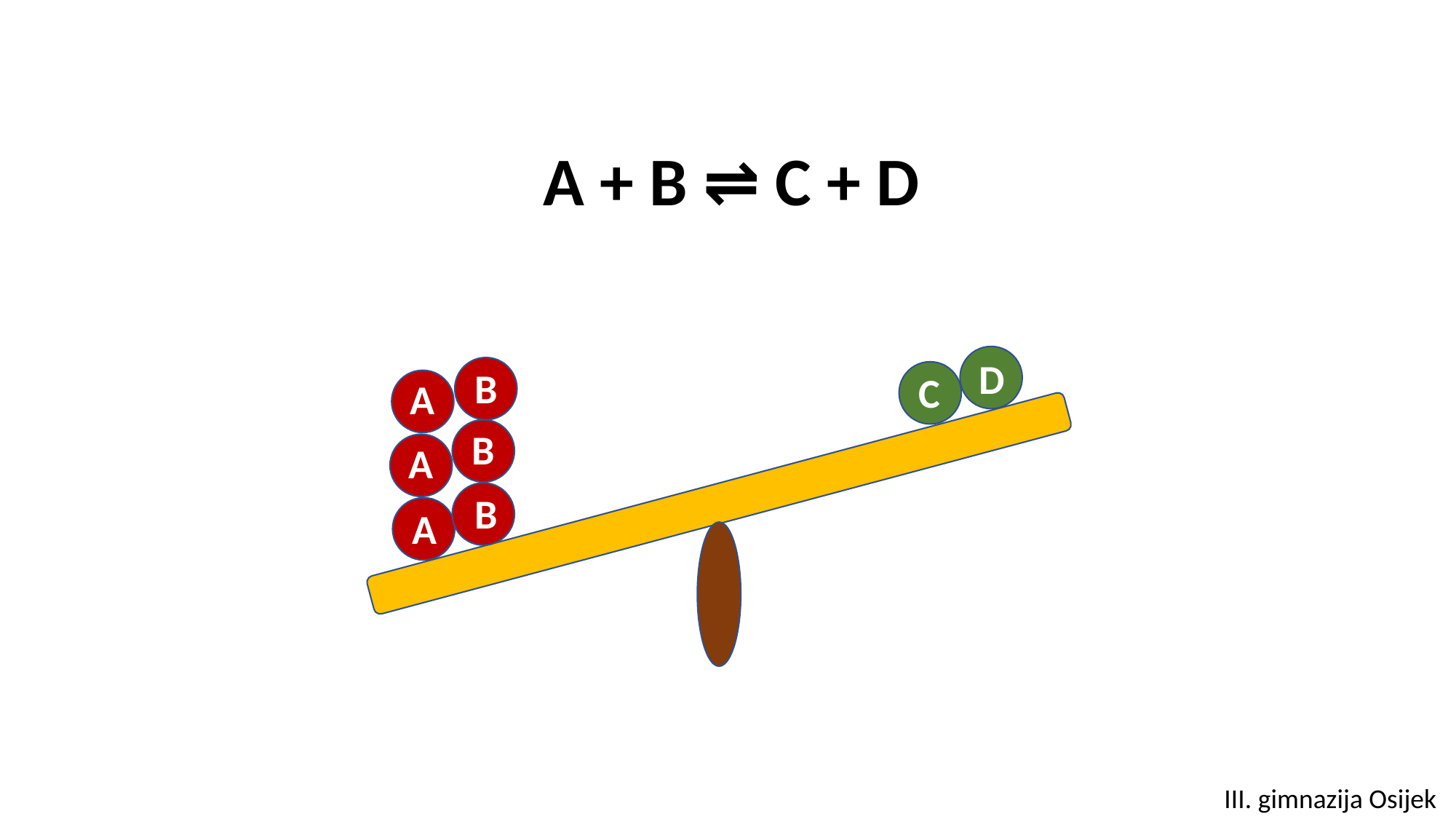

A + B ⇌ C + D

D

B

C
A

B
A

B

A

III. gimnazija Osijek